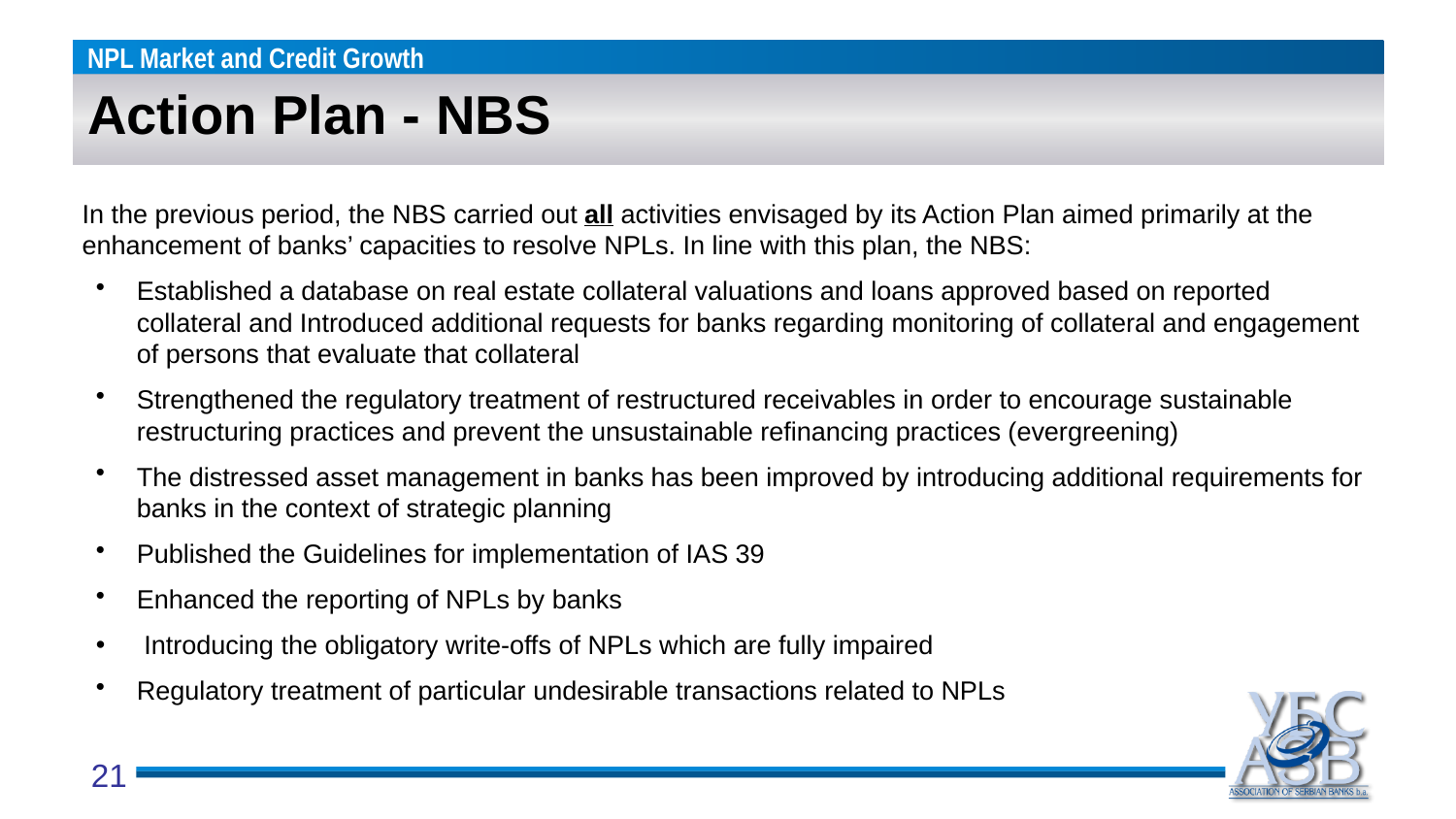

# Action Plan - NBS
In the previous period, the NBS carried out all activities envisaged by its Action Plan aimed primarily at the enhancement of banks’ capacities to resolve NPLs. In line with this plan, the NBS:
Established a database on real estate collateral valuations and loans approved based on reported collateral and Introduced additional requests for banks regarding monitoring of collateral and engagement of persons that evaluate that collateral
Strengthened the regulatory treatment of restructured receivables in order to encourage sustainable restructuring practices and prevent the unsustainable refinancing practices (evergreening)
The distressed asset management in banks has been improved by introducing additional requirements for banks in the context of strategic planning
Published the Guidelines for implementation of IAS 39
Enhanced the reporting of NPLs by banks
 Introducing the obligatory write-offs of NPLs which are fully impaired
Regulatory treatment of particular undesirable transactions related to NPLs

21